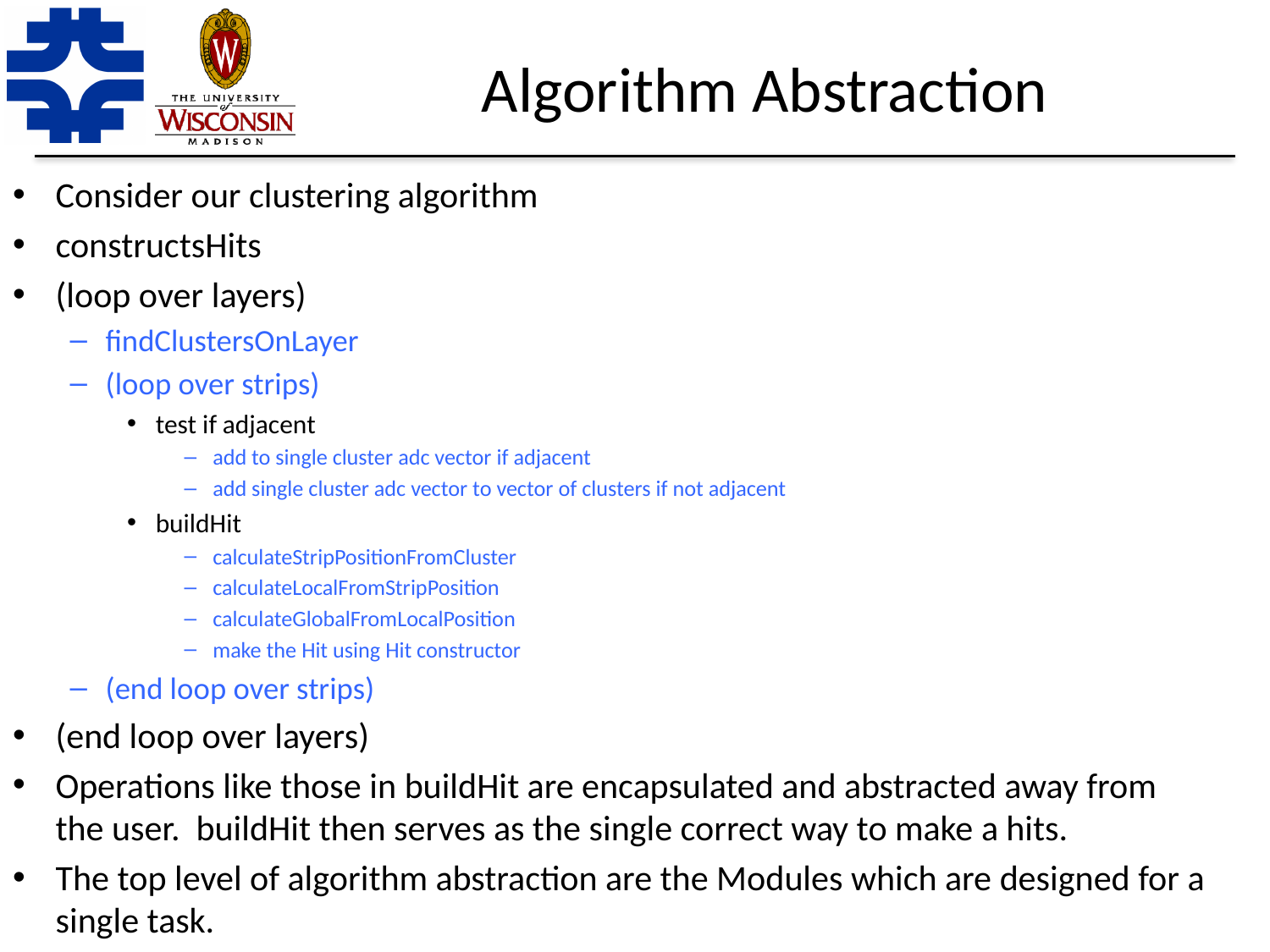

# Algorithm Abstraction
Consider our clustering algorithm
constructsHits
(loop over layers)
findClustersOnLayer
(loop over strips)
test if adjacent
add to single cluster adc vector if adjacent
add single cluster adc vector to vector of clusters if not adjacent
buildHit
calculateStripPositionFromCluster
calculateLocalFromStripPosition
calculateGlobalFromLocalPosition
make the Hit using Hit constructor
(end loop over strips)
(end loop over layers)
Operations like those in buildHit are encapsulated and abstracted away from the user.  buildHit then serves as the single correct way to make a hits.
The top level of algorithm abstraction are the Modules which are designed for a single task.